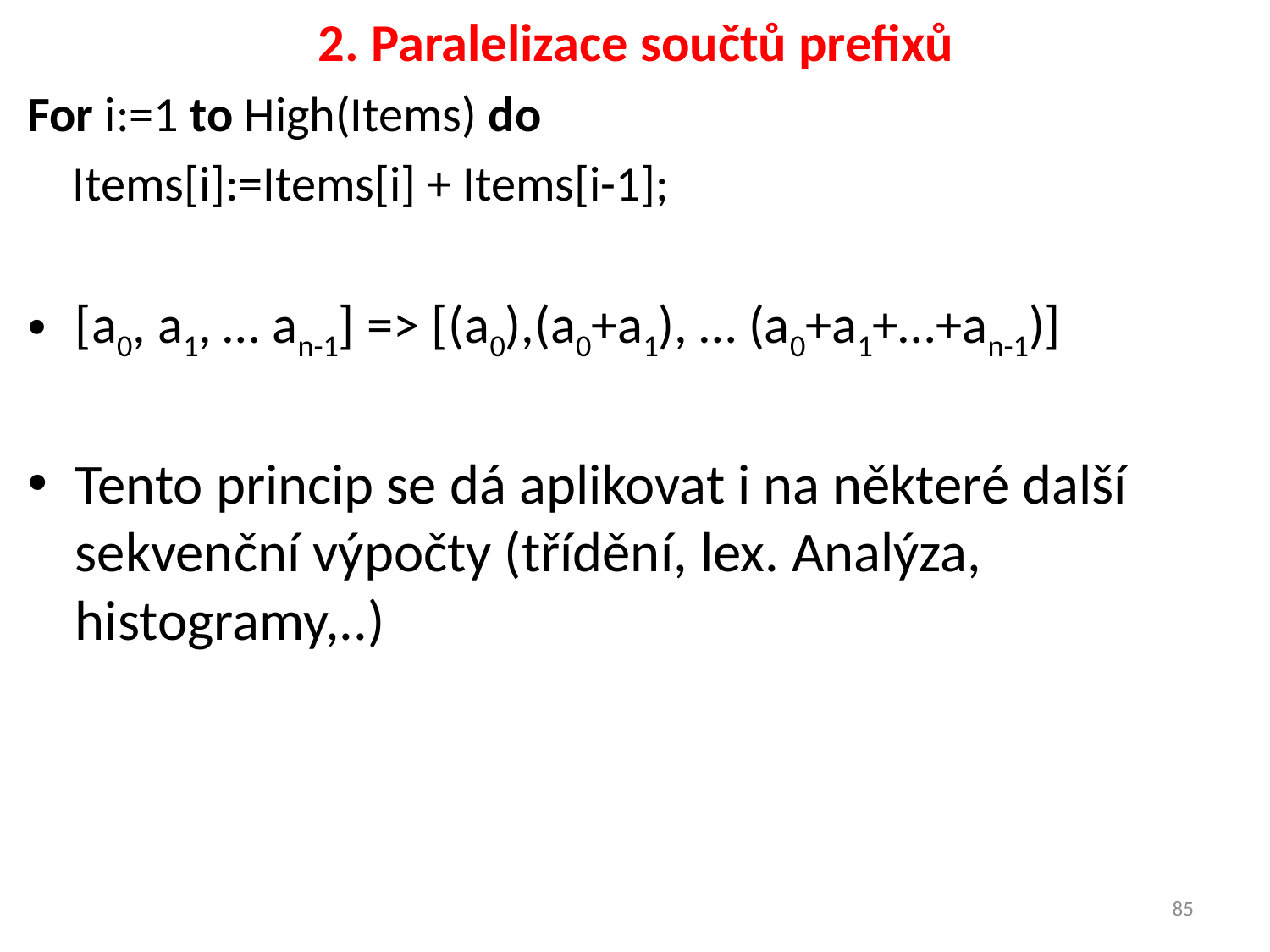

# 2. Paralelizace součtů prefixů
For i:=1 to High(Items) do
    Items[i]:=Items[i] + Items[i-1];

[a0, a1, … an-1] => [(a0),(a0+a1), … (a0+a1+…+an-1)]

Tento princip se dá aplikovat i na některé další sekvenční výpočty (třídění, lex. Analýza, histogramy,..)
85